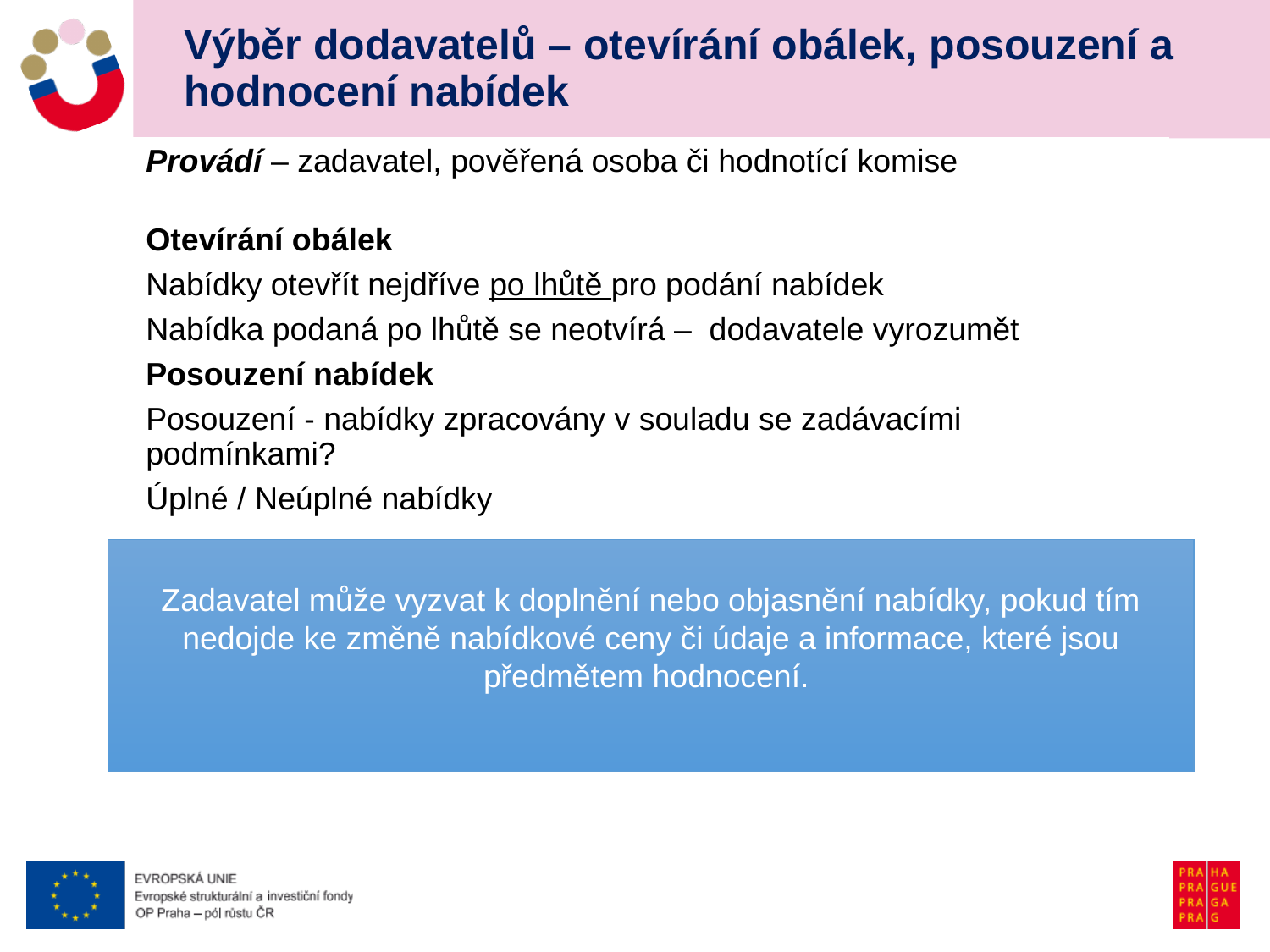

# Výběr dodavatelů – otevírání obálek, posouzení a hodnocení nabídek
Provádí – zadavatel, pověřená osoba či hodnotící komise

Otevírání obálek
Nabídky otevřít nejdříve po lhůtě pro podání nabídek
Nabídka podaná po lhůtě se neotvírá –  dodavatele vyrozumět
Posouzení nabídek
Posouzení - nabídky zpracovány v souladu se zadávacími podmínkami?
Úplné / Neúplné nabídky

Zadavatel může vyzvat k doplnění nebo objasnění nabídky, pokud tím nedojde ke změně nabídkové ceny či údaje a informace, které jsou předmětem hodnocení.